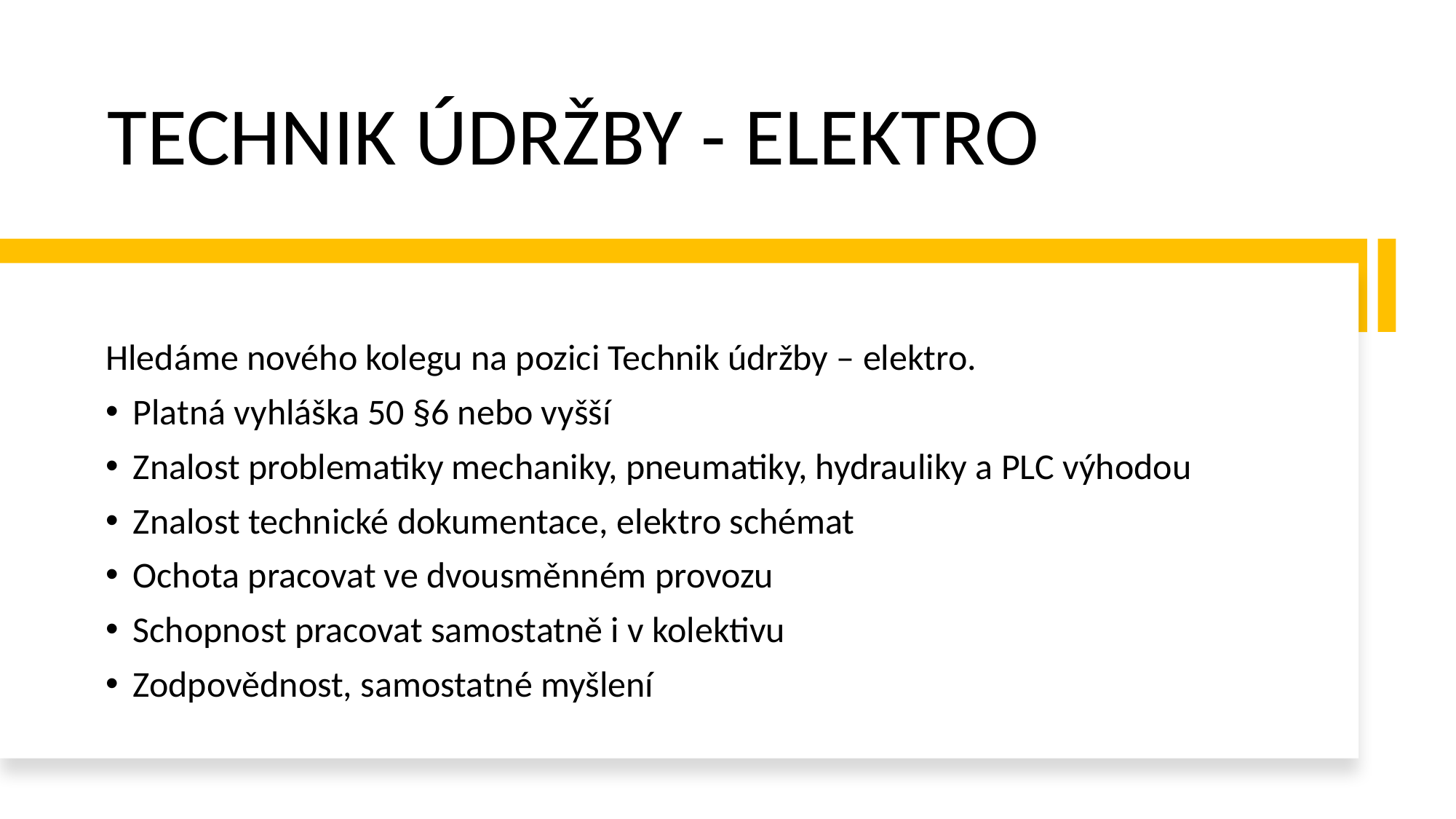

# TECHNIK ÚDRŽBY - ELEKTRO

Hledáme nového kolegu na pozici Technik údržby – elektro.
Platná vyhláška 50 §6 nebo vyšší
Znalost problematiky mechaniky, pneumatiky, hydrauliky a PLC výhodou
Znalost technické dokumentace, elektro schémat
Ochota pracovat ve dvousměnném provozu
Schopnost pracovat samostatně i v kolektivu
Zodpovědnost, samostatné myšlení